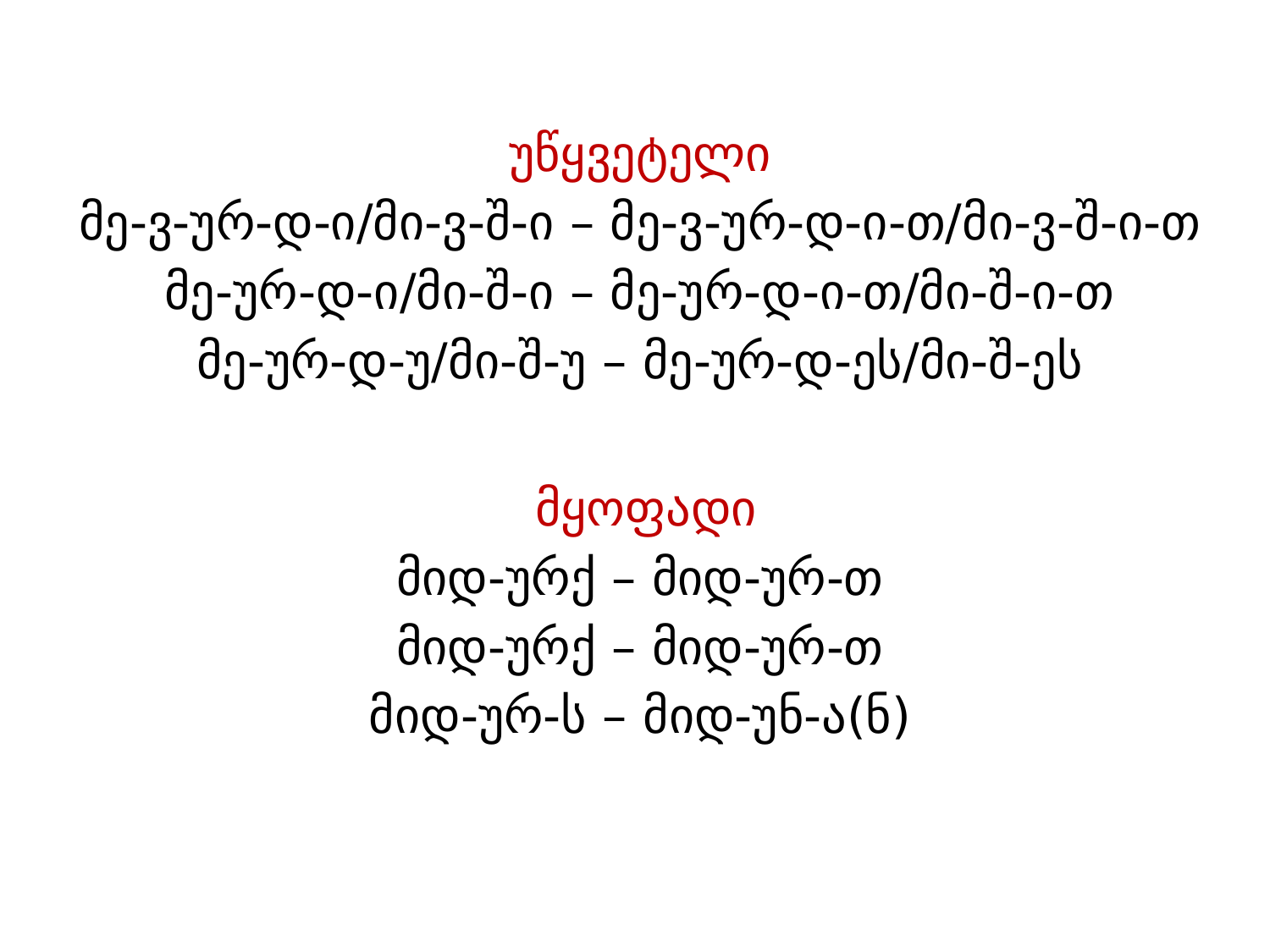

უწყვეტელი
მე-ვ-ურ-დ-ი/მი-ვ-შ-ი – მე-ვ-ურ-დ-ი-თ/მი-ვ-შ-ი-თ
მე-ურ-დ-ი/მი-შ-ი – მე-ურ-დ-ი-თ/მი-შ-ი-თ
მე-ურ-დ-უ/მი-შ-უ – მე-ურ-დ-ეს/მი-შ-ეს

 მყოფადი
მიდ-ურქ – მიდ-ურ-თ
მიდ-ურქ – მიდ-ურ-თ
მიდ-ურ-ს – მიდ-უნ-ა(ნ)